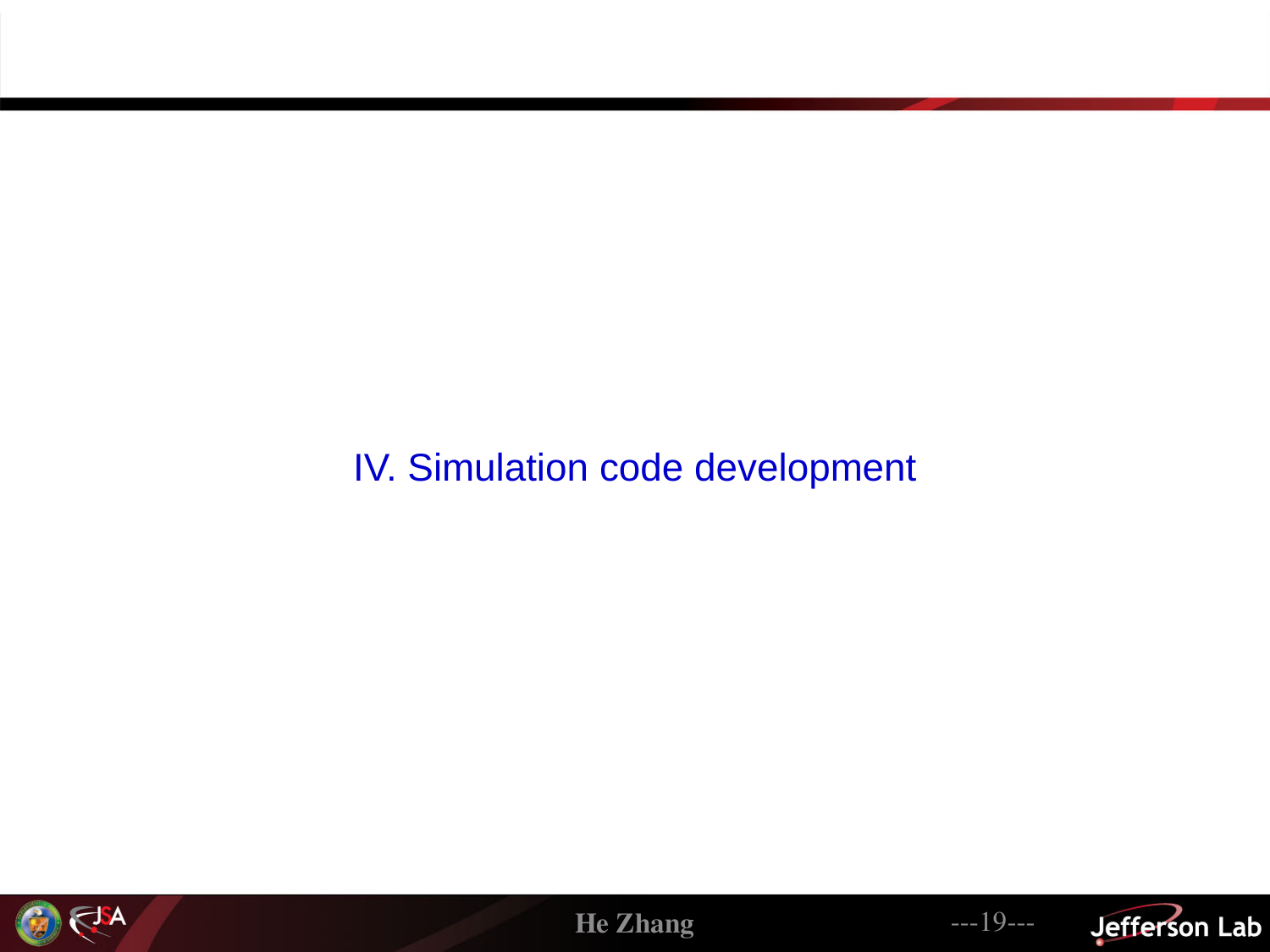

IV. Simulation code development

He Zhang
---19---